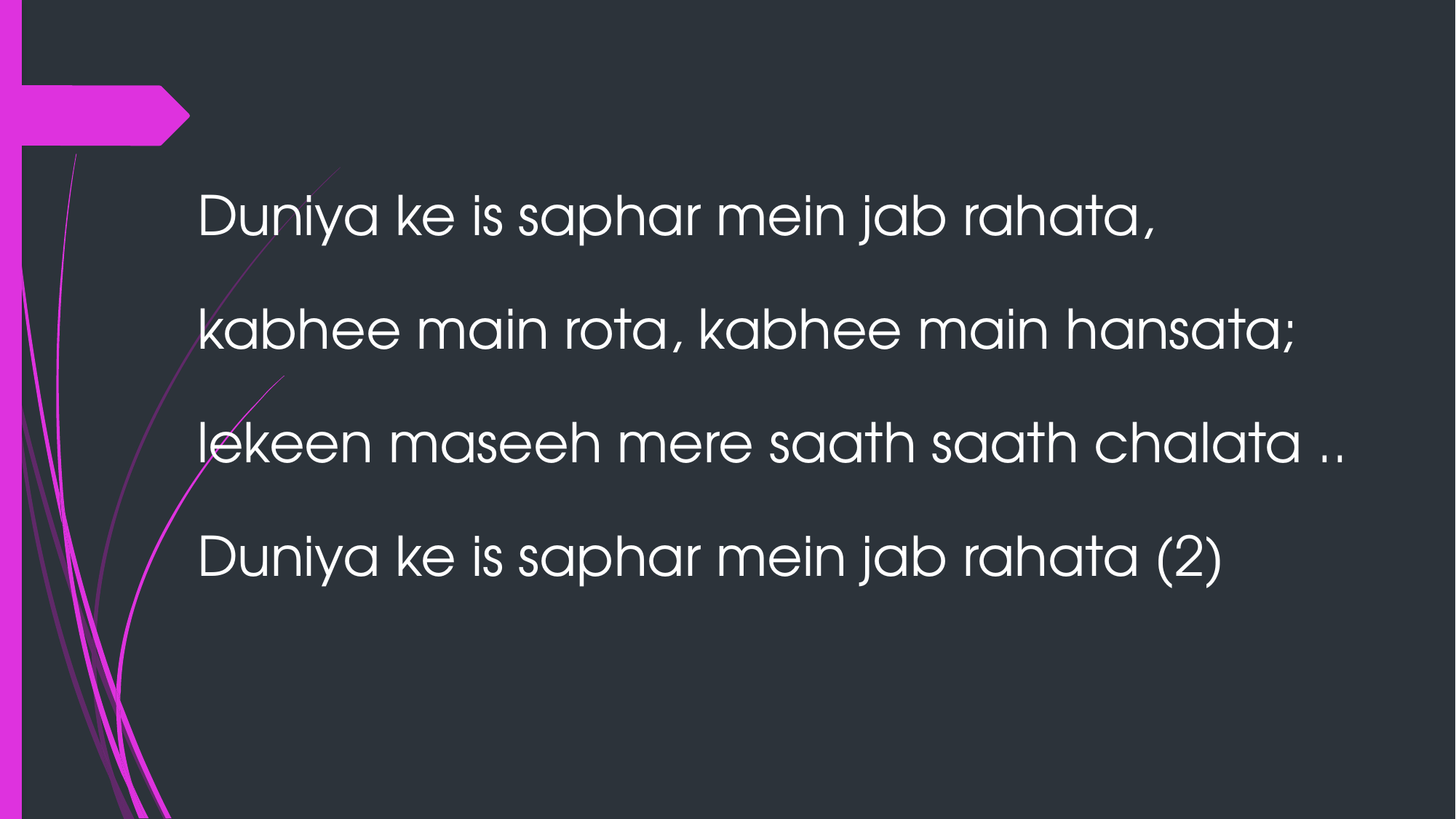

Duniya ke is saphar mein jab rahata,
kabhee main rota, kabhee main hansata;
lekeen maseeh mere saath saath chalata ..
Duniya ke is saphar mein jab rahata (2)